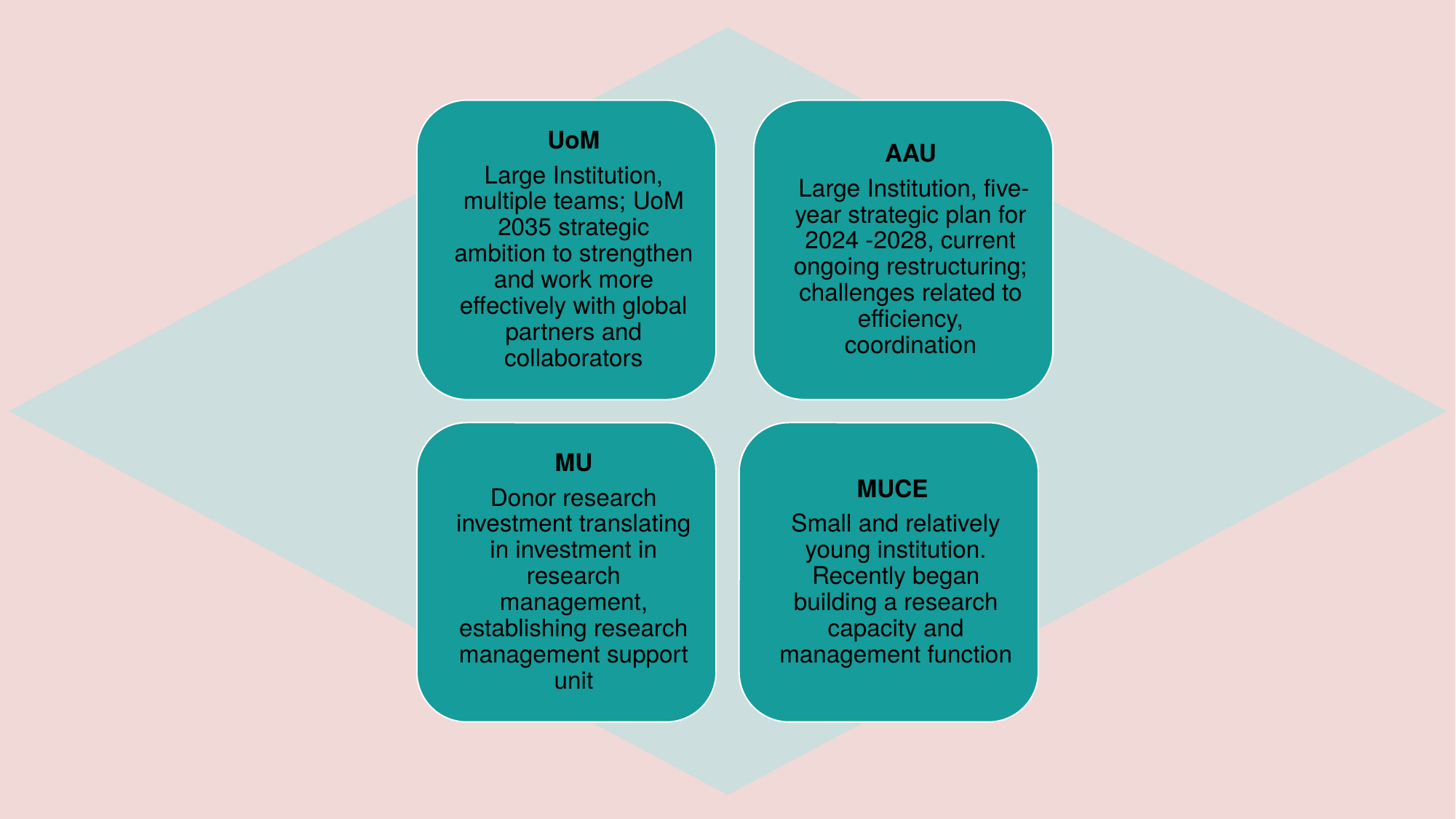

UoM
Large Institution, multiple teams; UoM 2035 strategic ambition to strengthen and work more effectively with global partners and collaborators
AAU
 Large Institution, five-year strategic plan for 2024 -2028, current ongoing restructuring; challenges related to efficiency, coordination
MU
Donor research investment translating in investment in research management, establishing research management support unit
MUCE
Small and relatively young institution.
Recently began building a research capacity and management function